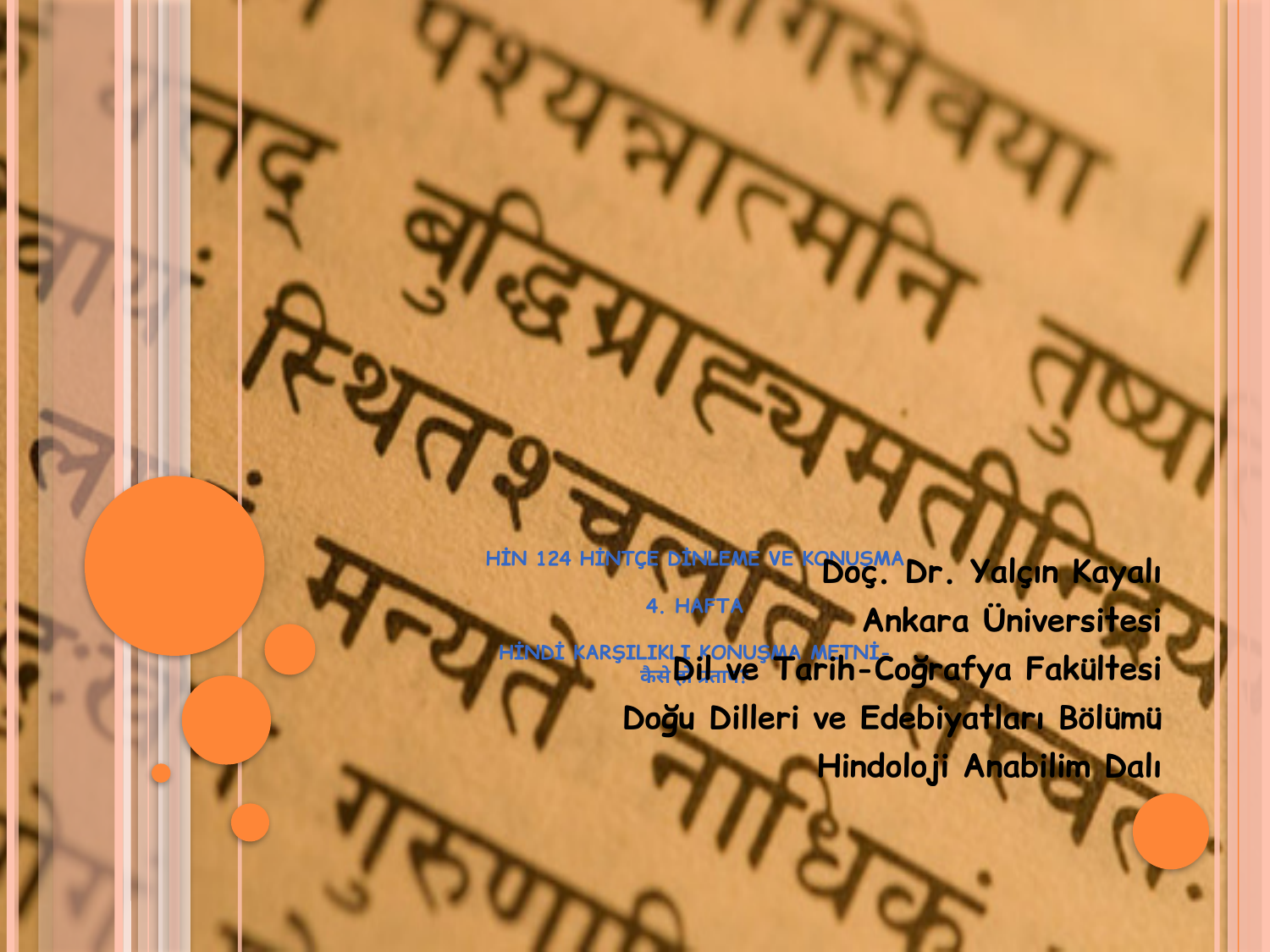

# HİN 124 HİNTÇE DİNLEME VE KONUŞMA 4. Hafta Hindi Karşılıklı Konuşma Metni- कैसे हो प्रताप?

Doç. Dr. Yalçın Kayalı
Ankara Üniversitesi
Dil ve Tarih-Coğrafya Fakültesi
Doğu Dilleri ve Edebiyatları Bölümü
Hindoloji Anabilim Dalı